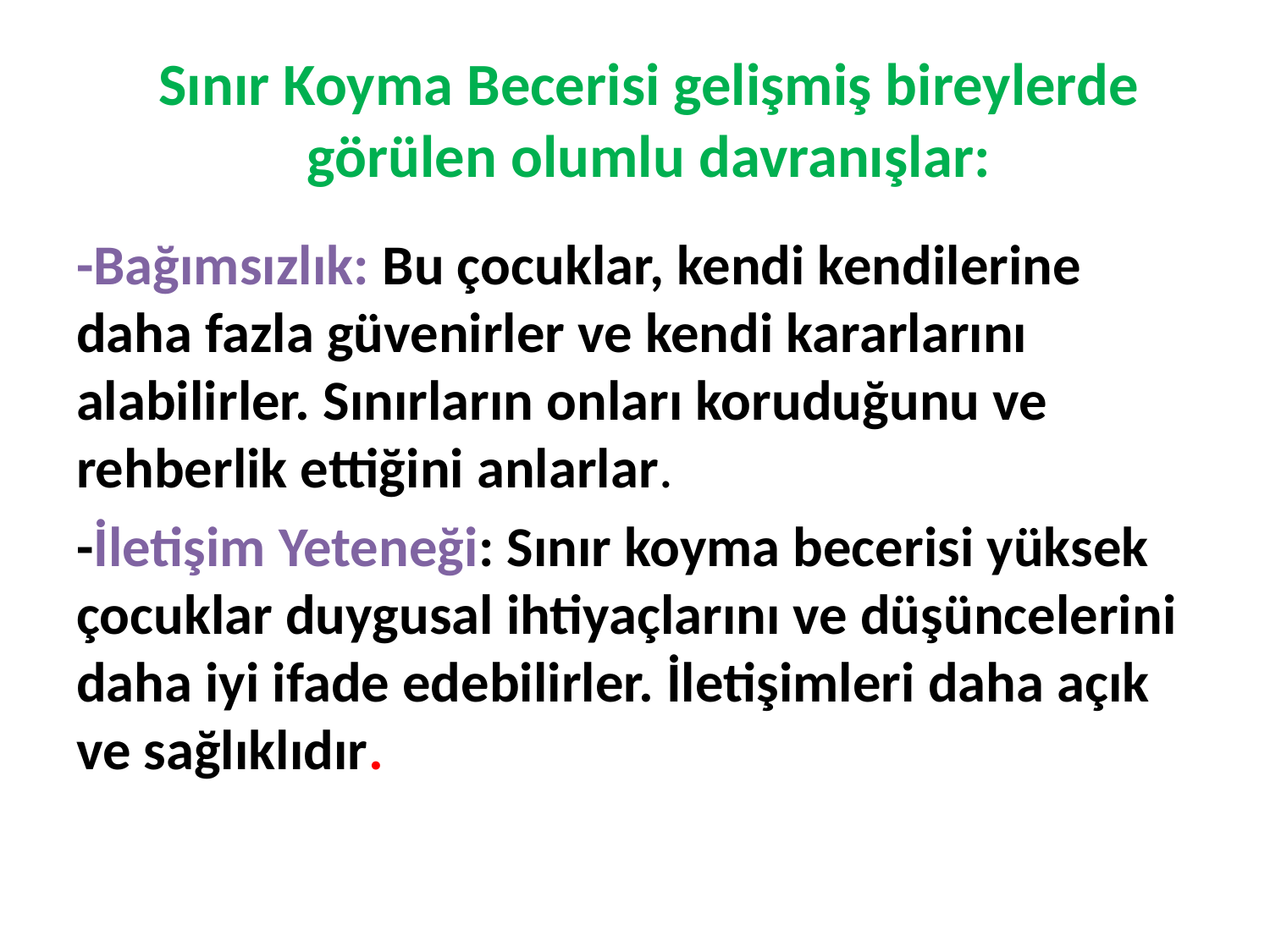

# Sınır Koyma Becerisi gelişmiş bireylerde görülen olumlu davranışlar:
-Bağımsızlık: Bu çocuklar, kendi kendilerine daha fazla güvenirler ve kendi kararlarını alabilirler. Sınırların onları koruduğunu ve rehberlik ettiğini anlarlar.
-İletişim Yeteneği: Sınır koyma becerisi yüksek çocuklar duygusal ihtiyaçlarını ve düşüncelerini daha iyi ifade edebilirler. İletişimleri daha açık ve sağlıklıdır.